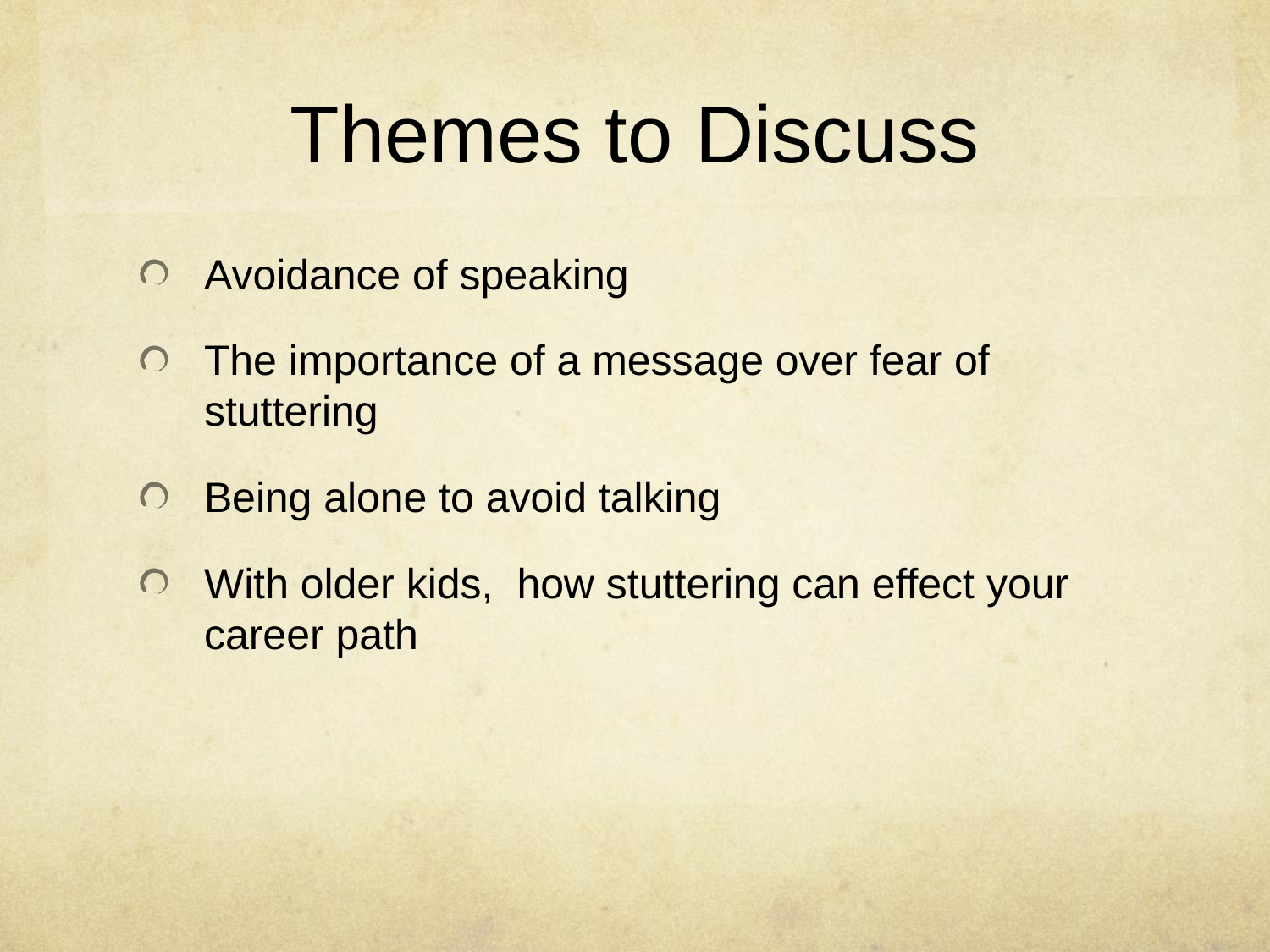

# Themes to Discuss
Avoidance of speaking
The importance of a message over fear of stuttering
Being alone to avoid talking
With older kids,  how stuttering can effect your career path